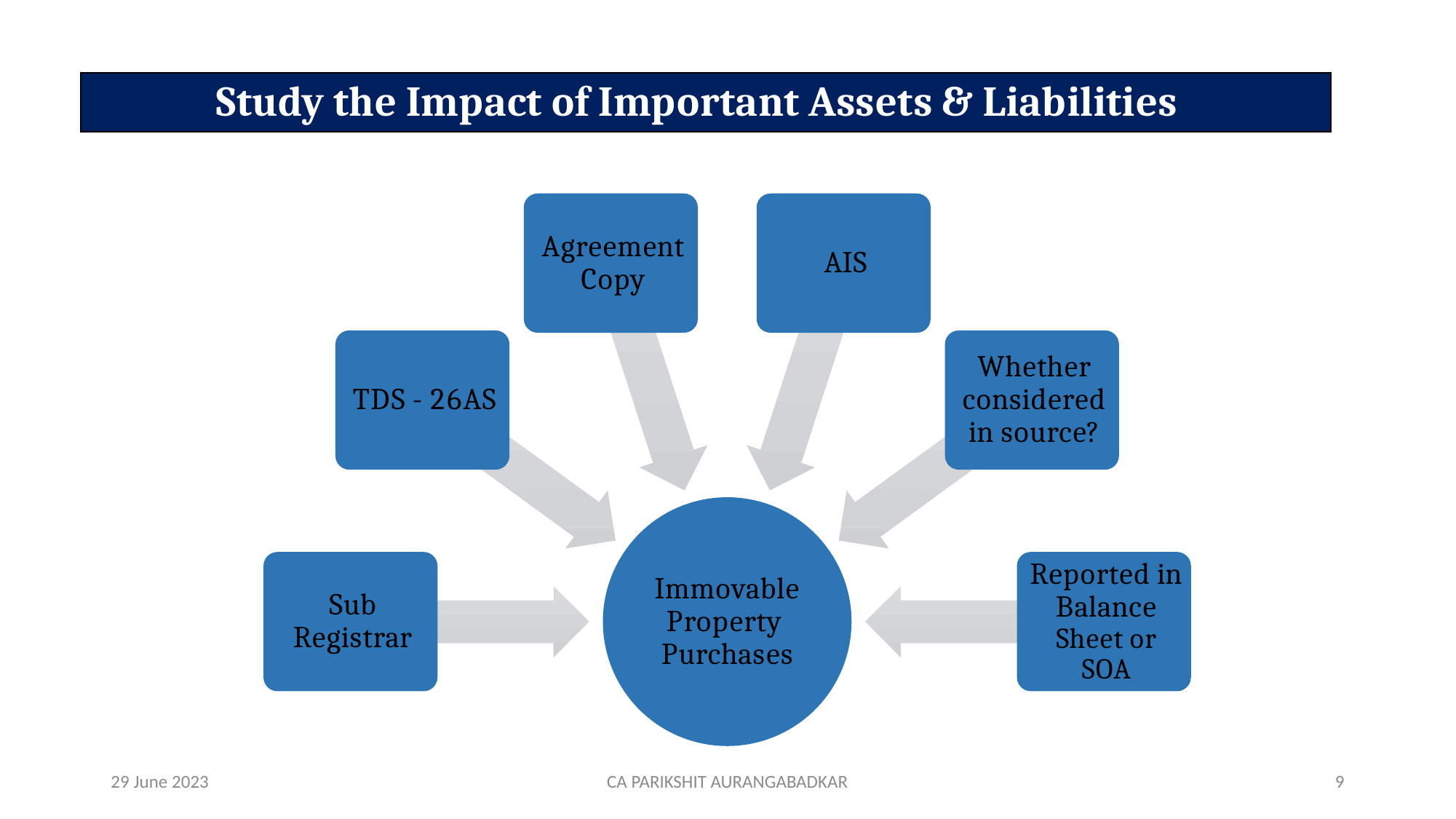

# Study the Impact of Important Assets & Liabilities
Immovable Property  Purchases
Sub Registrar
TDS - 26AS
Agreement Copy
AIS
Whether considered in source?
Reported in Balance Sheet or SOA
29 June 2023
CA PARIKSHIT AURANGABADKAR
9